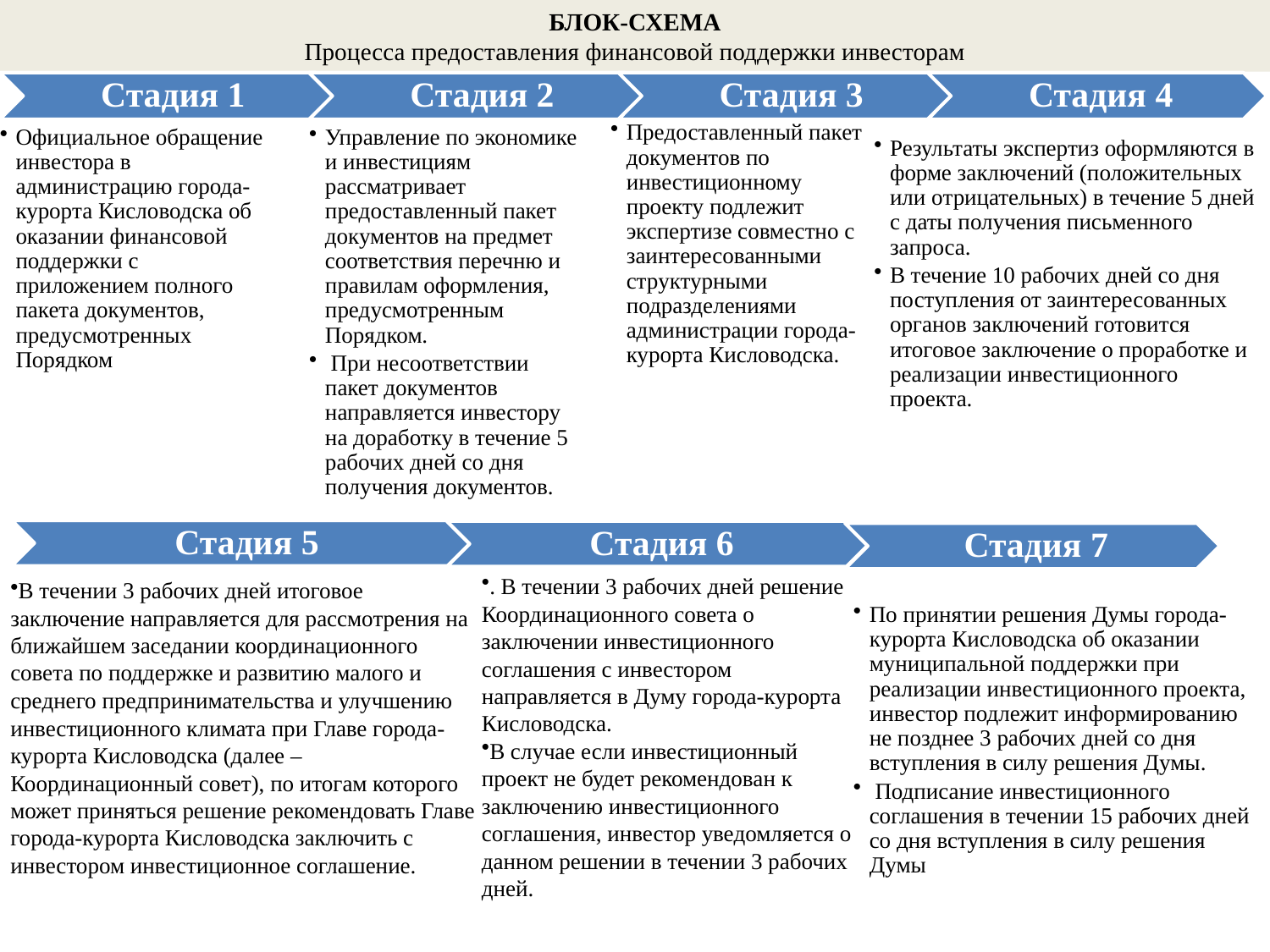

БЛОК-СХЕМА
Процесса предоставления финансовой поддержки инвесторам
Стадия 1
Официальное обращение инвестора в администрацию города-курорта Кисловодска об оказании финансовой поддержки с приложением полного пакета документов, предусмотренных Порядком
Стадия 2
Управление по экономике и инвестициям рассматривает предоставленный пакет документов на предмет соответствия перечню и правилам оформления, предусмотренным Порядком.
 При несоответствии пакет документов направляется инвестору на доработку в течение 5 рабочих дней со дня получения документов.
Стадия 3
Стадия 4
Предоставленный пакет документов по инвестиционному проекту подлежит экспертизе совместно с заинтересованными структурными подразделениями администрации города-курорта Кисловодска.

Результаты экспертиз оформляются в форме заключений (положительных или отрицательных) в течение 5 дней с даты получения письменного запроса.
В течение 10 рабочих дней со дня поступления от заинтересованных органов заключений готовится итоговое заключение о проработке и реализации инвестиционного проекта.
Стадия 5
Стадия 6
. В течении 3 рабочих дней решение Координационного совета о заключении инвестиционного соглашения с инвестором направляется в Думу города-курорта Кисловодска.
В случае если инвестиционный проект не будет рекомендован к заключению инвестиционного соглашения, инвестор уведомляется о данном решении в течении 3 рабочих дней.
Стадия 7

По принятии решения Думы города-курорта Кисловодска об оказании муниципальной поддержки при реализации инвестиционного проекта, инвестор подлежит информированию не позднее 3 рабочих дней со дня вступления в силу решения Думы.
 Подписание инвестиционного соглашения в течении 15 рабочих дней со дня вступления в силу решения Думы

В течении 3 рабочих дней итоговое заключение направляется для рассмотрения на ближайшем заседании координационного совета по поддержке и развитию малого и среднего предпринимательства и улучшению инвестиционного климата при Главе города-курорта Кисловодска (далее – Координационный совет), по итогам которого может приняться решение рекомендовать Главе города-курорта Кисловодска заключить с инвестором инвестиционное соглашение.